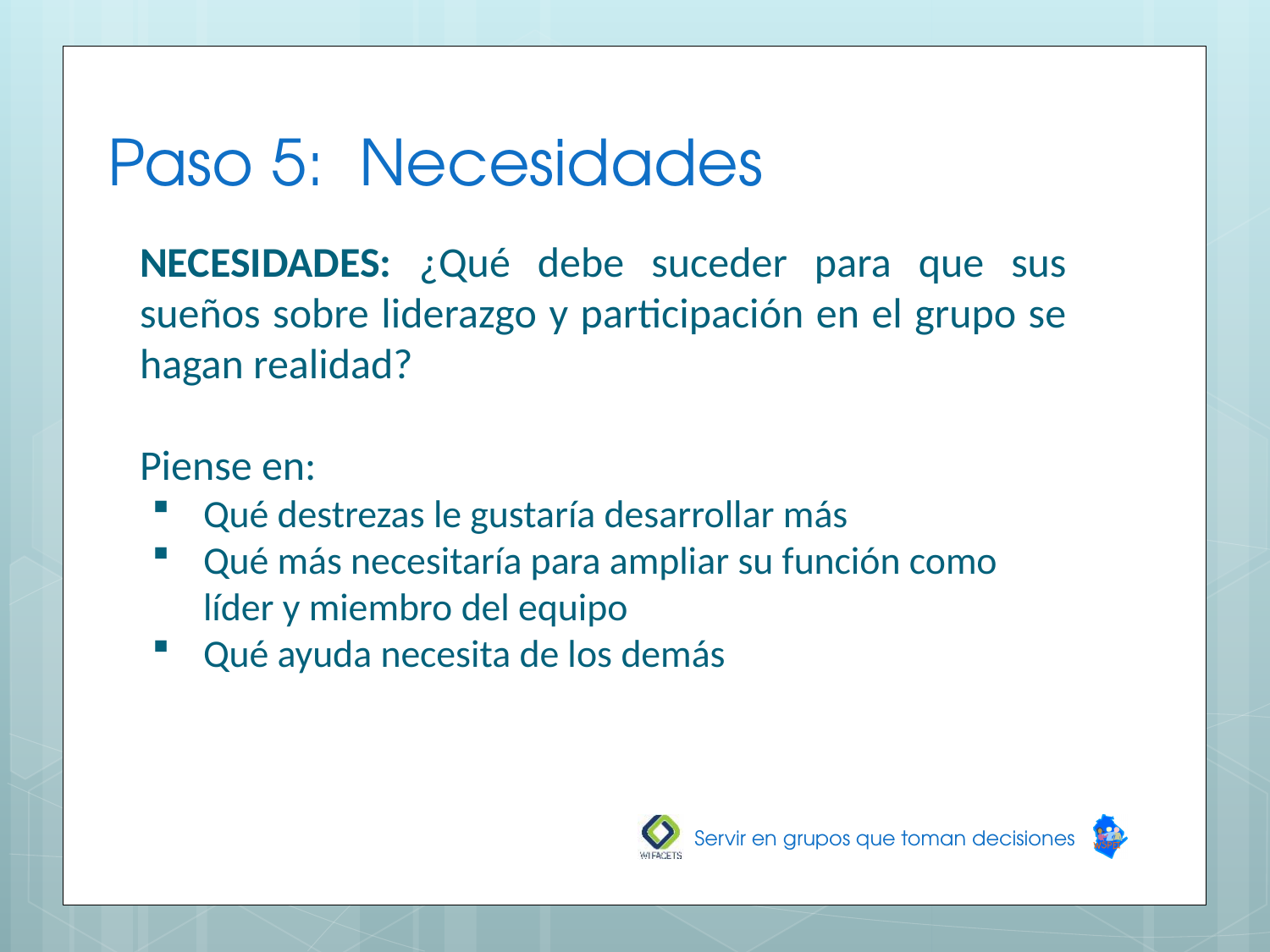

# Paso 5:  Necesidades
NECESIDADES: ¿Qué debe suceder para que sus sueños sobre liderazgo y participación en el grupo se hagan realidad?

Piense en:
Qué destrezas le gustaría desarrollar más
Qué más necesitaría para ampliar su función como líder y miembro del equipo
Qué ayuda necesita de los demás
Servir en grupos que toman decisiones